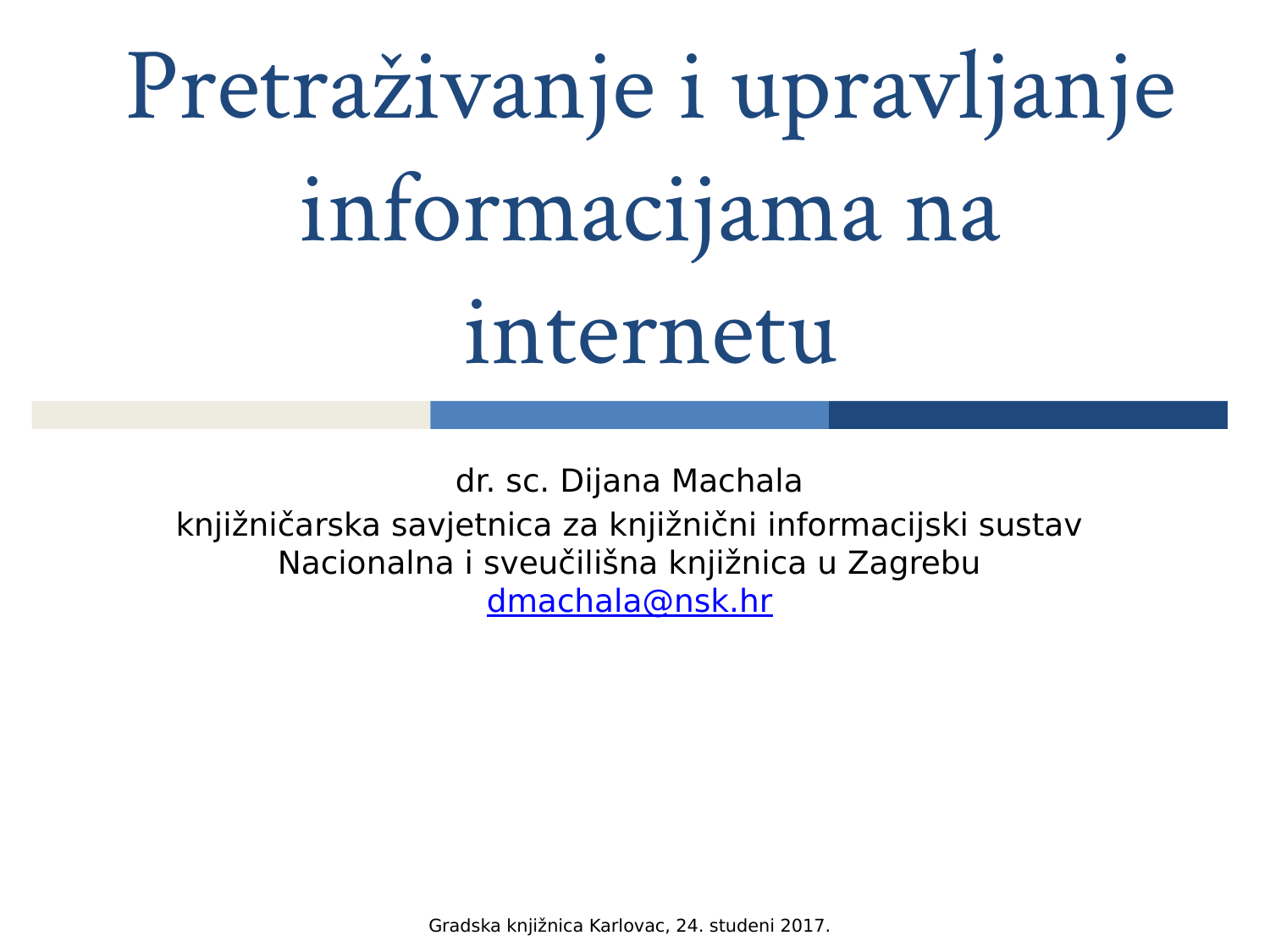

# Pretraživanje i upravljanje informacijama na internetu
dr. sc. Dijana Machala
knjižničarska savjetnica za knjižnični informacijski sustav
Nacionalna i sveučilišna knjižnica u Zagrebu
dmachala@nsk.hr

Gradska knjižnica Karlovac, 24. studeni 2017.